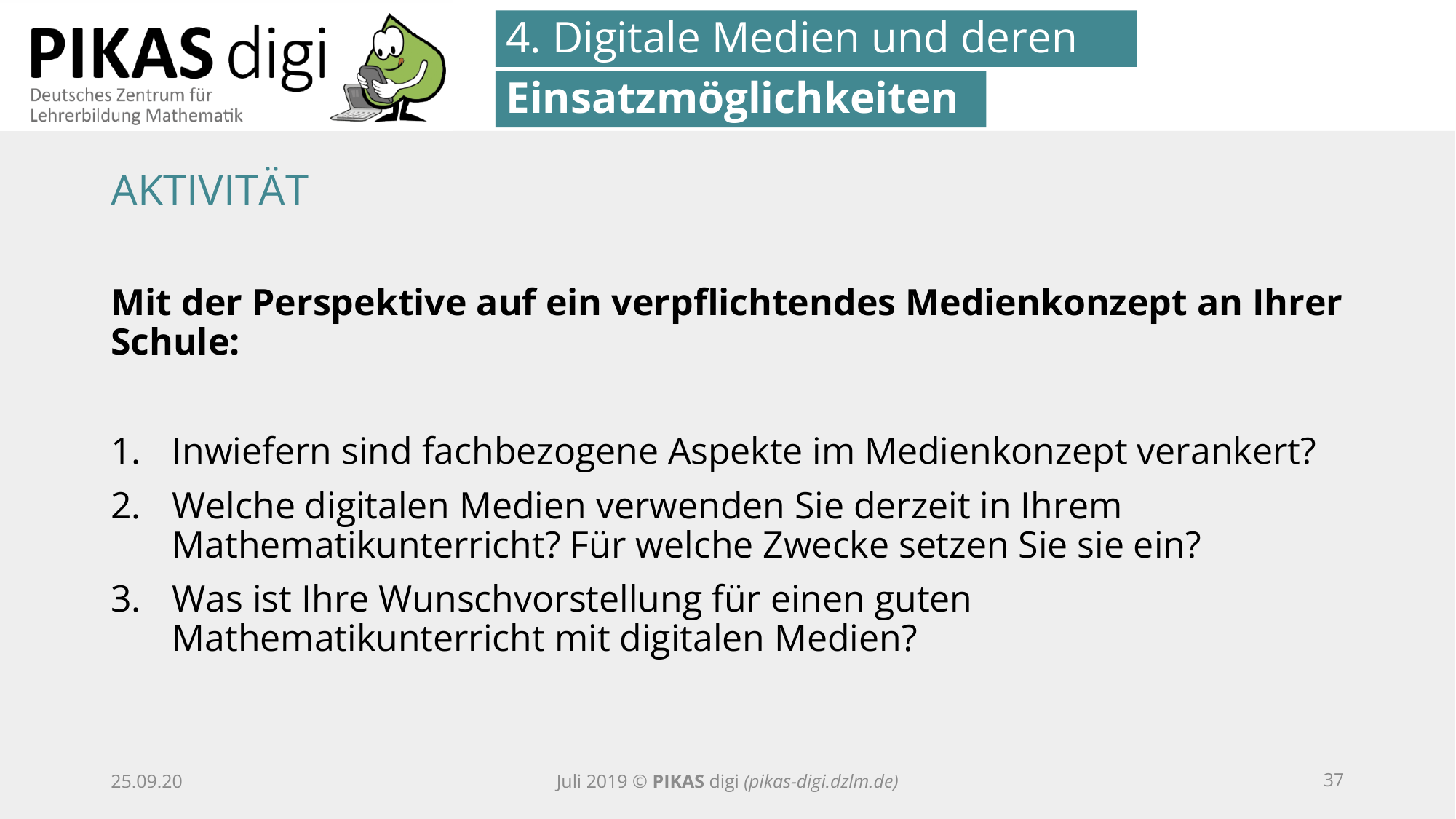

4. Digitale Medien und deren
Einsatzmöglichkeiten
AKTIVITÄT

Mit der Perspektive auf ein verpflichtendes Medienkonzept an Ihrer Schule:

Inwiefern sind fachbezogene Aspekte im Medienkonzept verankert?
Welche digitalen Medien verwenden Sie derzeit in Ihrem Mathematikunterricht? Für welche Zwecke setzen Sie sie ein?
Was ist Ihre Wunschvorstellung für einen guten Mathematikunterricht mit digitalen Medien?
25.09.20
Juli 2019 © PIKAS digi (pikas-digi.dzlm.de)
37